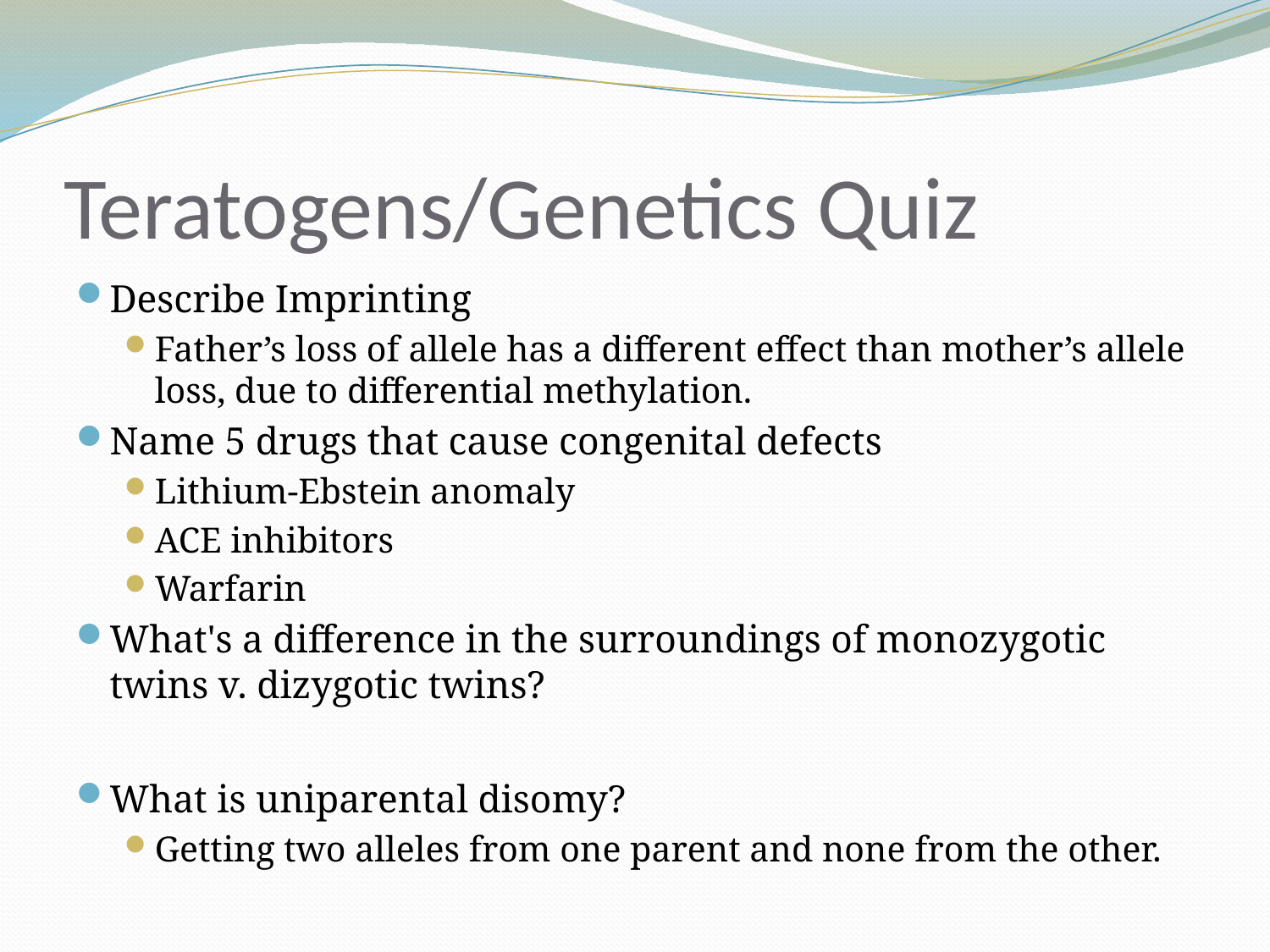

# Teratogens/Genetics Quiz
Describe Imprinting
Father’s loss of allele has a different effect than mother’s allele loss, due to differential methylation.
Name 5 drugs that cause congenital defects
Lithium-Ebstein anomaly
ACE inhibitors
Warfarin
What's a difference in the surroundings of monozygotic twins v. dizygotic twins?

What is uniparental disomy?
Getting two alleles from one parent and none from the other.